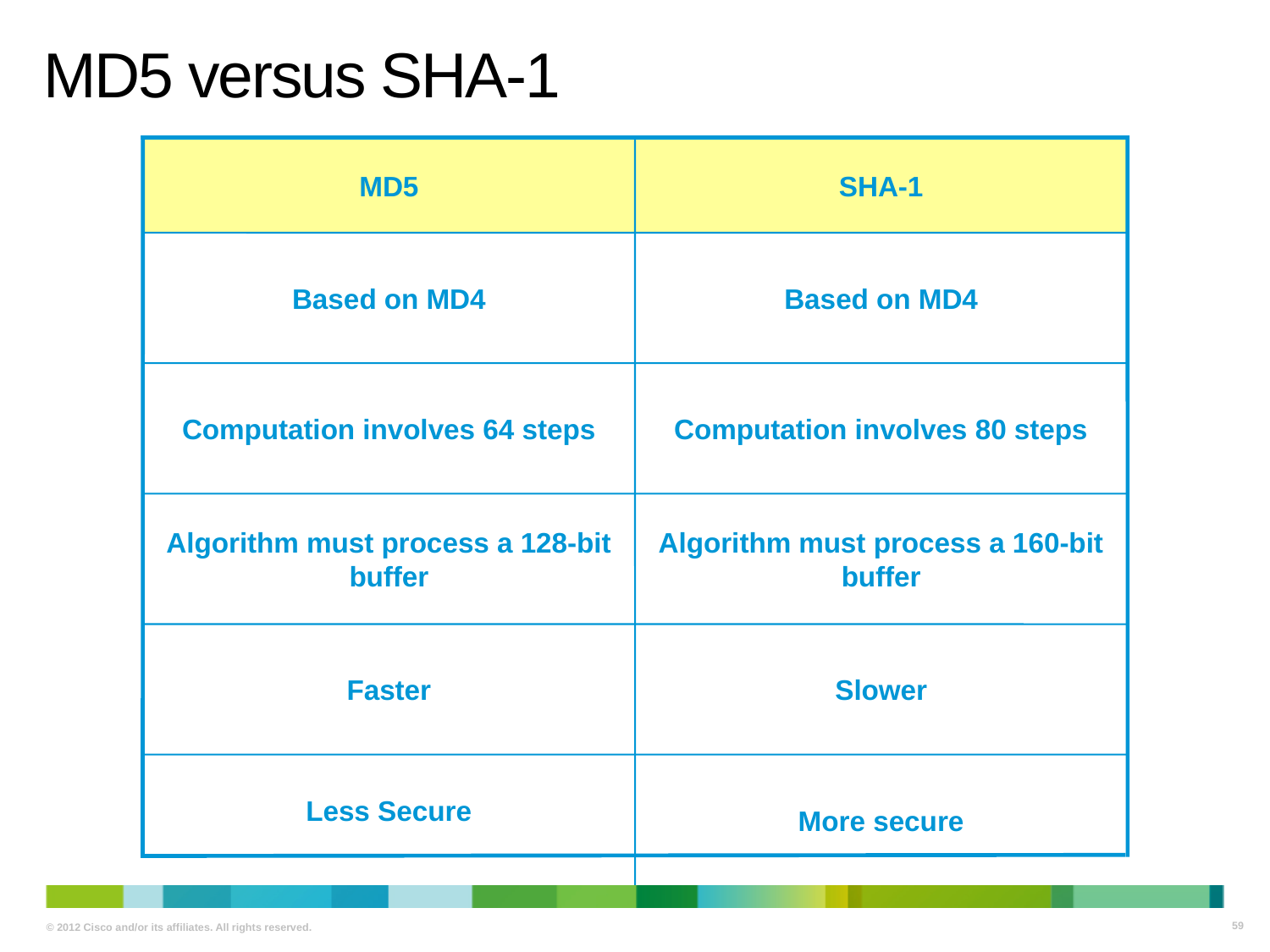

# MD5 versus SHA-1

MD5

SHA-1

Based on MD4

Based on MD4
Computation involves 64 steps

Computation involves 80 steps
Algorithm must process a 128-bit buffer

Algorithm must process a 160-bit buffer
Faster

Slower
Less Secure

More secure